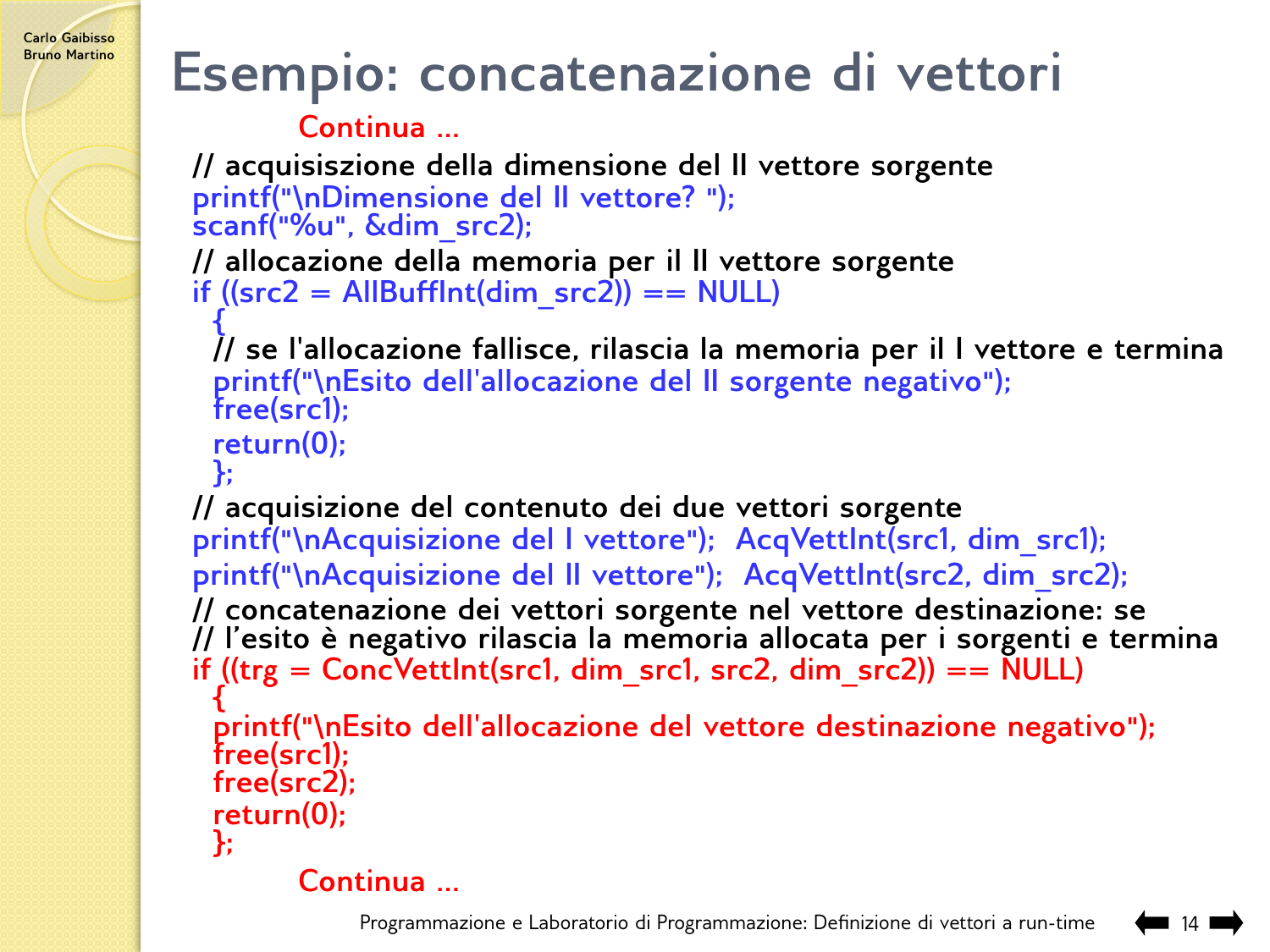

# Esempio: concatenazione di vettori
			Continua …
  // acquisiszione della dimensione del II vettore sorgente
  printf("\nDimensione del II vettore? ");
  scanf("%u", &dim_src2);
  // allocazione della memoria per il II vettore sorgente
  if ((src2 = AllBuffInt(dim_src2)) == NULL)
    {
    // se l'allocazione fallisce, rilascia la memoria per il I vettore e termina
    printf("\nEsito dell'allocazione del II sorgente negativo");
    free(src1);
    return(0);
    };
  // acquisizione del contenuto dei due vettori sorgente
  printf("\nAcquisizione del I vettore");  AcqVettInt(src1, dim_src1);
  printf("\nAcquisizione del II vettore");  AcqVettInt(src2, dim_src2);
  // concatenazione dei vettori sorgente nel vettore destinazione: se
  // l’esito è negativo rilascia la memoria allocata per i sorgenti e termina
  if ((trg = ConcVettInt(src1, dim_src1, src2, dim_src2)) == NULL)
    {
    printf("\nEsito dell'allocazione del vettore destinazione negativo");
    free(src1);
    free(src2);
    return(0);
    };
			Continua …
Programmazione e Laboratorio di Programmazione: Definizione di vettori a run-time
14